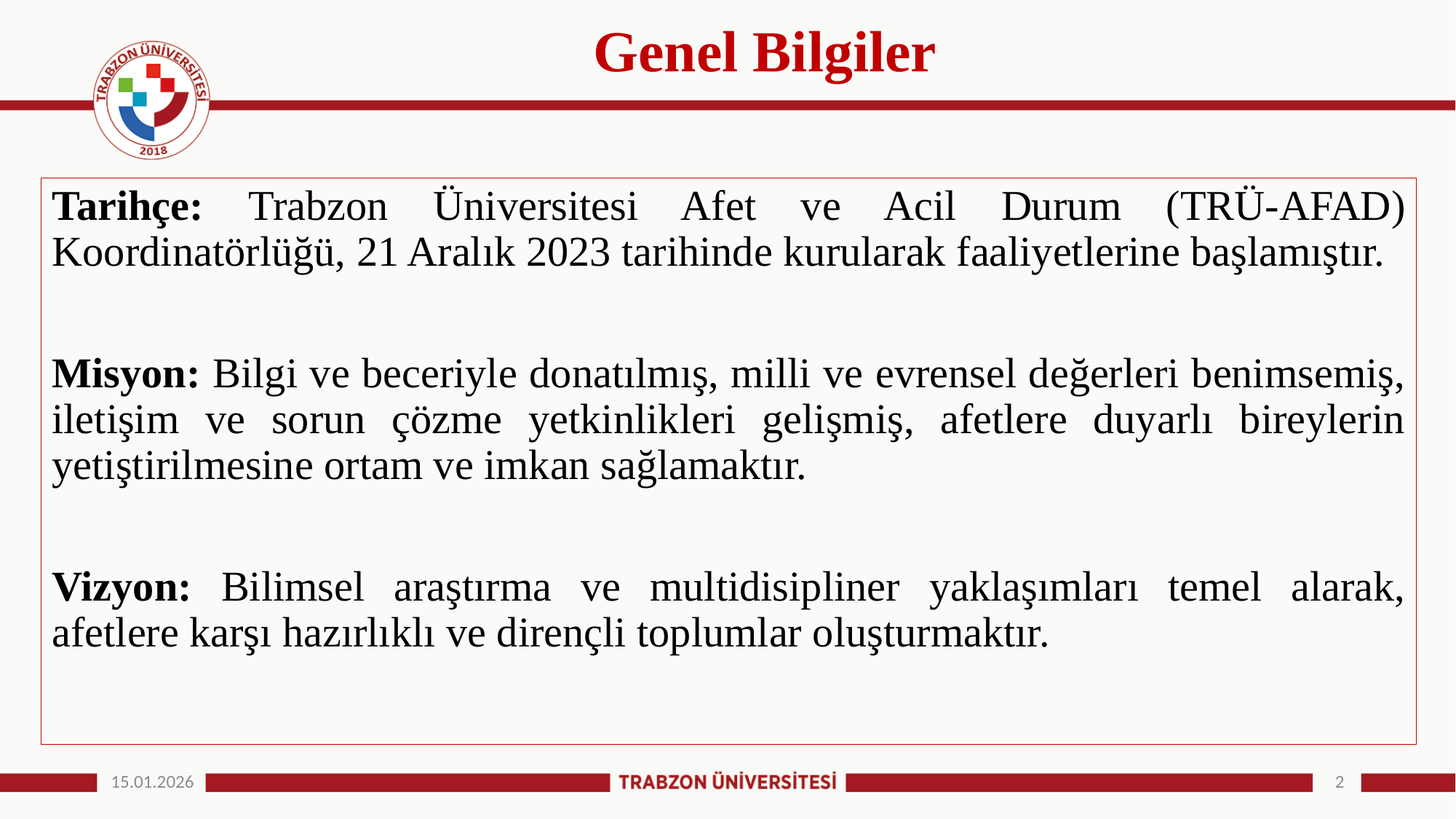

# Genel Bilgiler
Tarihçe: Trabzon Üniversitesi Afet ve Acil Durum (TRÜ-AFAD) Koordinatörlüğü, 21 Aralık 2023 tarihinde kurularak faaliyetlerine başlamıştır.

Misyon: Bilgi ve beceriyle donatılmış, milli ve evrensel değerleri benimsemiş, iletişim ve sorun çözme yetkinlikleri gelişmiş, afetlere duyarlı bireylerin yetiştirilmesine ortam ve imkan sağlamaktır.

Vizyon: Bilimsel araştırma ve multidisipliner yaklaşımları temel alarak, afetlere karşı hazırlıklı ve dirençli toplumlar oluşturmaktır.

15.01.2026
2